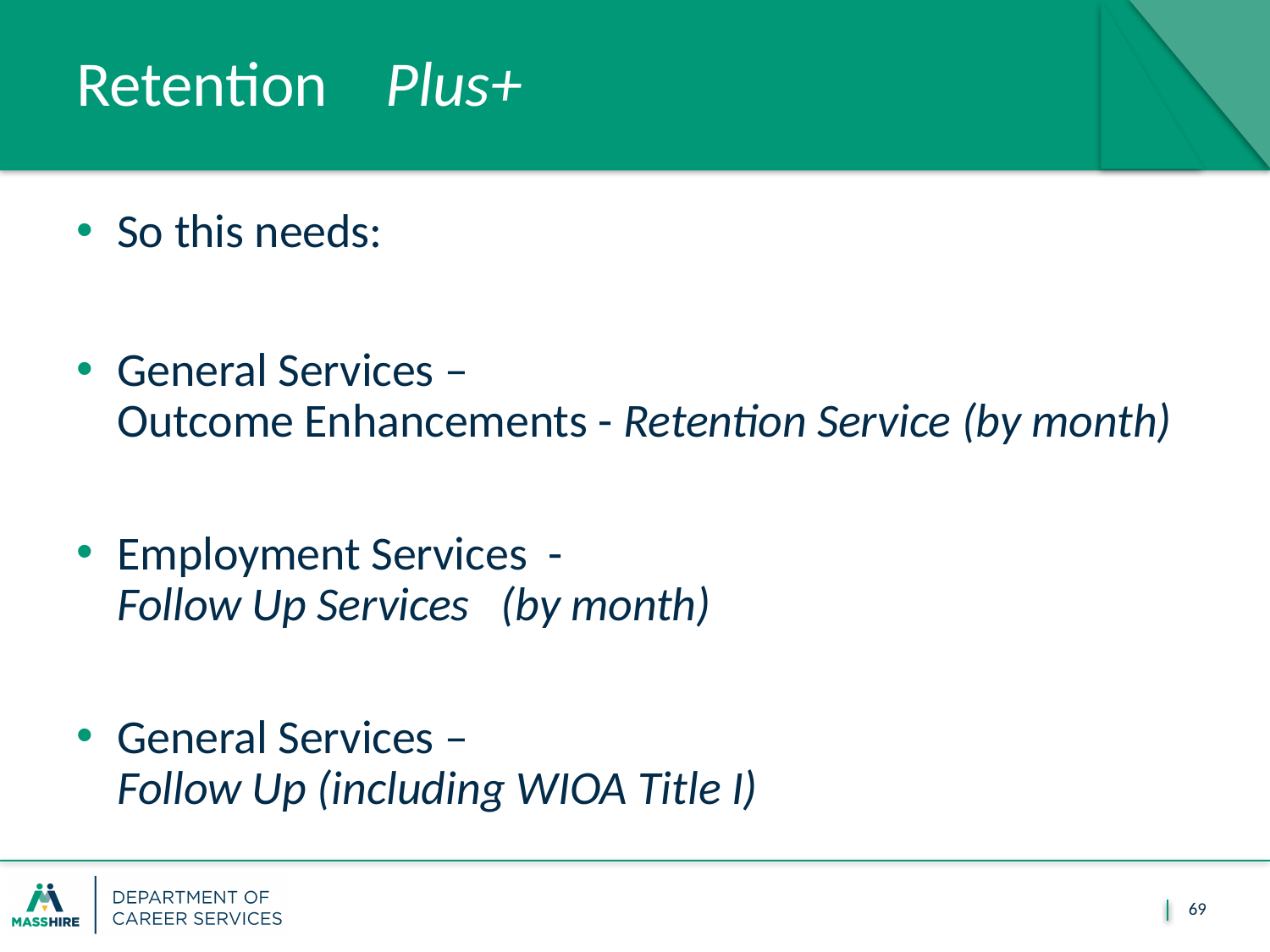

# Retention    Plus+
So this needs:
General Services –
Outcome Enhancements - Retention Service (by month)
Employment Services  -
Follow Up Services   (by month)
General Services –
Follow Up (including WIOA Title I)
69